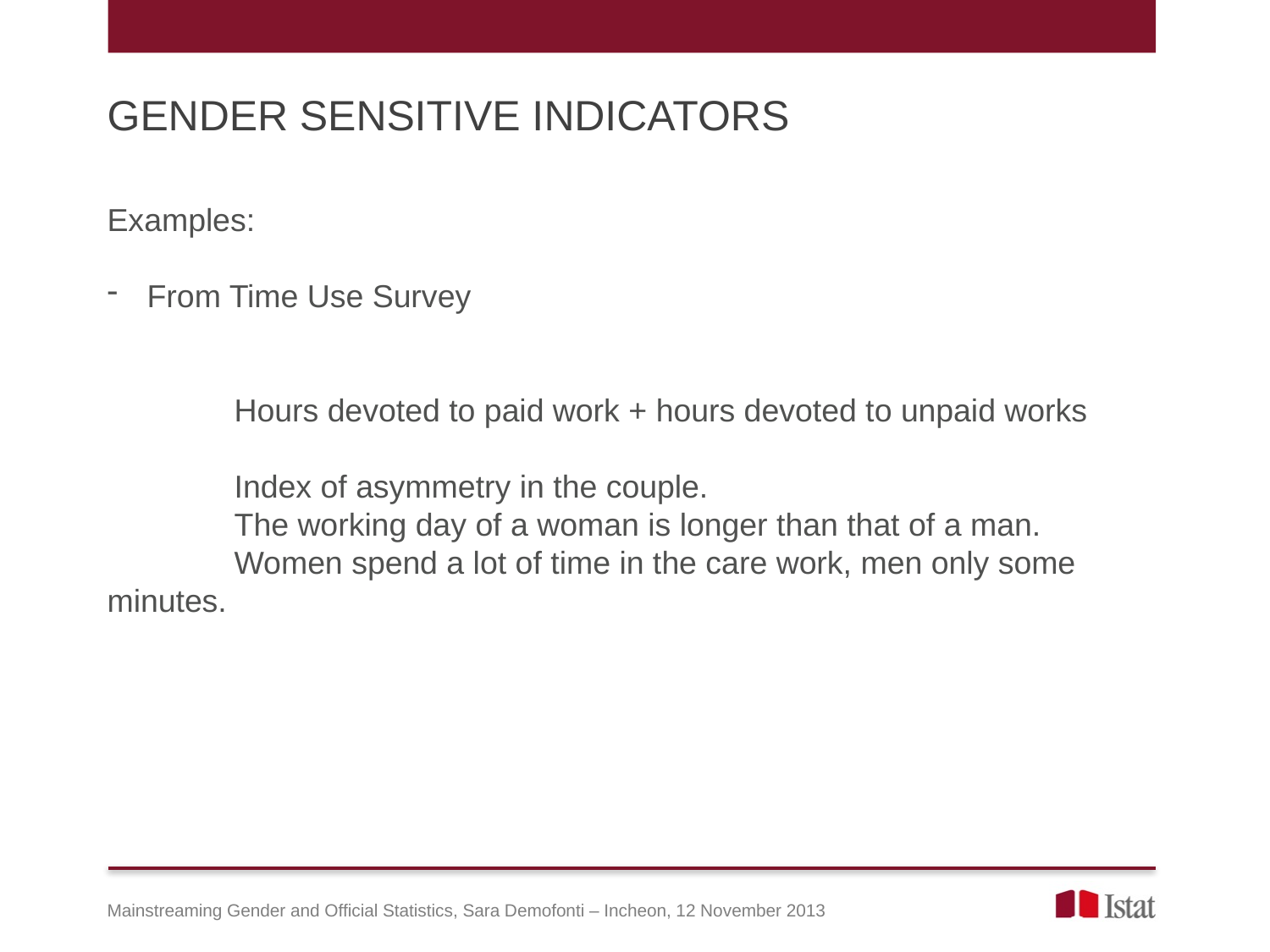

GENDER SENSITIVE INDICATORS
Examples:

From Time Use Survey

	Hours devoted to paid work + hours devoted to unpaid works

	Index of asymmetry in the couple.
	The working day of a woman is longer than that of a man.
	Women spend a lot of time in the care work, men only some minutes.

Mainstreaming Gender and Official Statistics, Sara Demofonti – Incheon, 12 November 2013